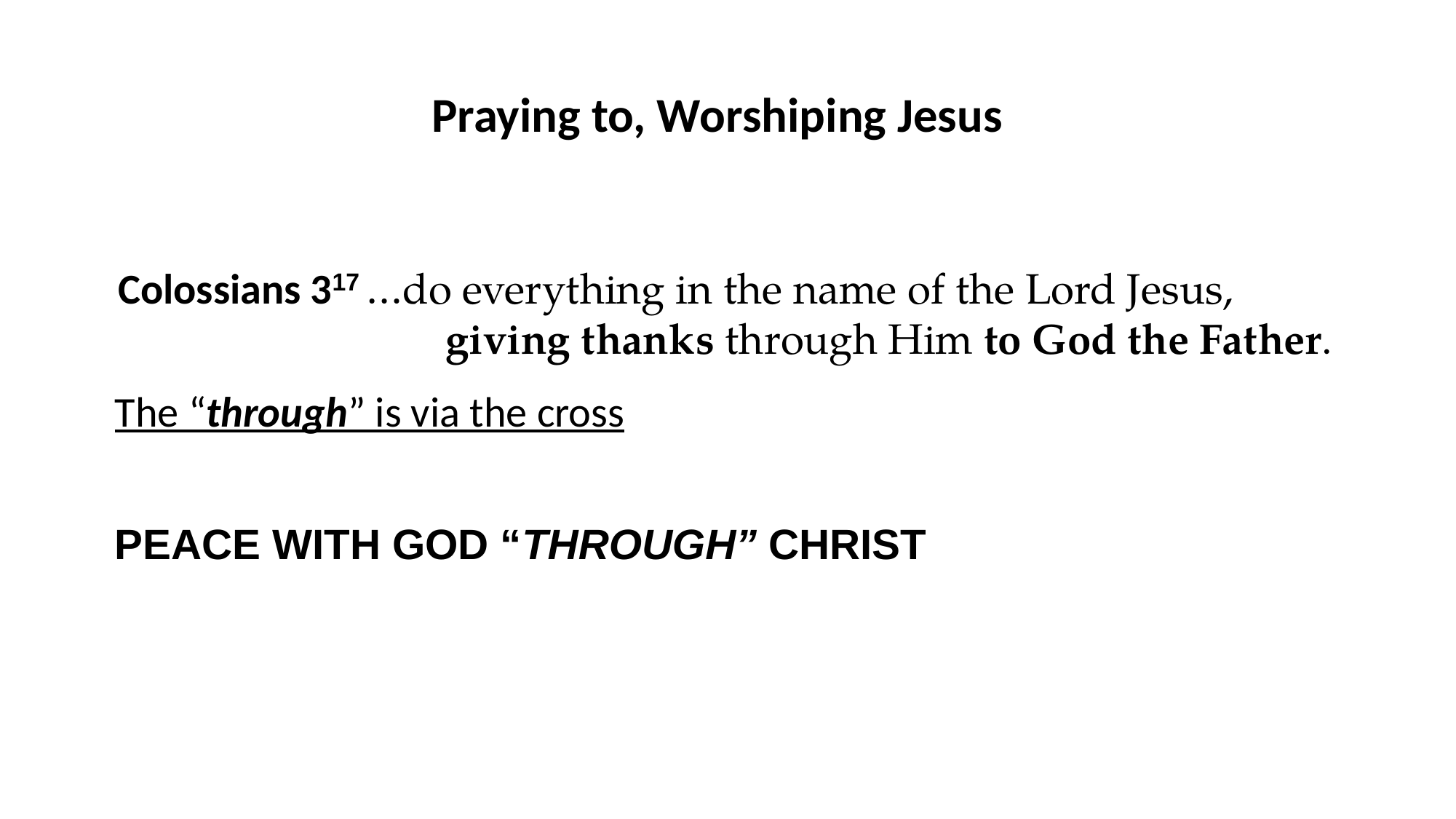

Praying to, Worshiping Jesus

Colossians 317 …do everything in the name of the Lord Jesus,
			giving thanks through Him to God the Father.
The “through” is via the cross

PEACE WITH GOD “THROUGH” CHRIST